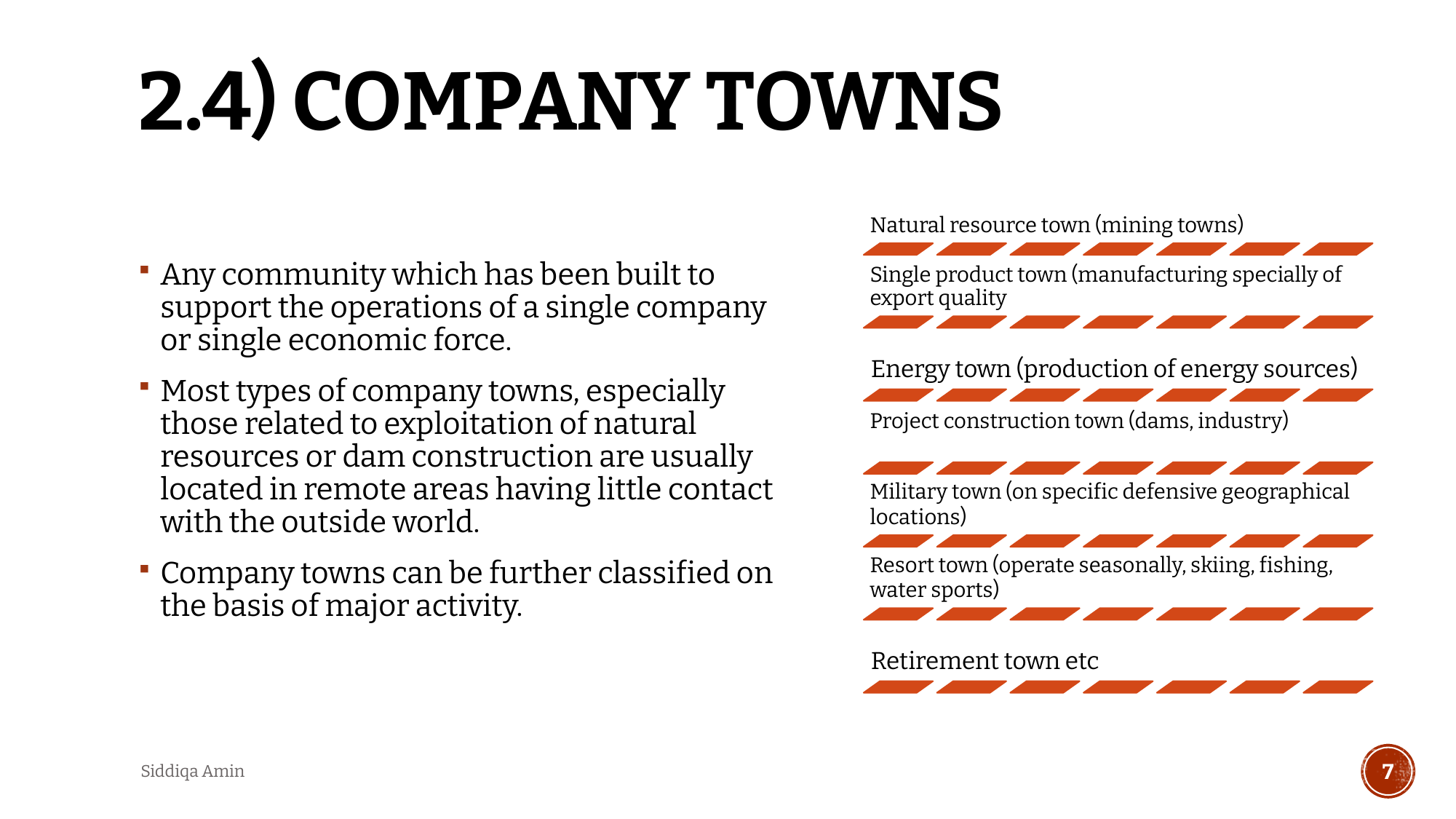

# 2.4) COMPANY TOWNS
Natural resource town (mining towns)
Single product town (manufacturing specially of export quality
Energy town (production of energy sources)
Project construction town (dams, industry)

Military town (on specific defensive geographical locations)
Resort town (operate seasonally, skiing, fishing, water sports)
Retirement town etc
Any community which has been built to support the operations of a single company or single economic force.
Most types of company towns, especially those related to exploitation of natural resources or dam construction are usually located in remote areas having little contact with the outside world.
Company towns can be further classified on the basis of major activity.

Siddiqa Amin
7